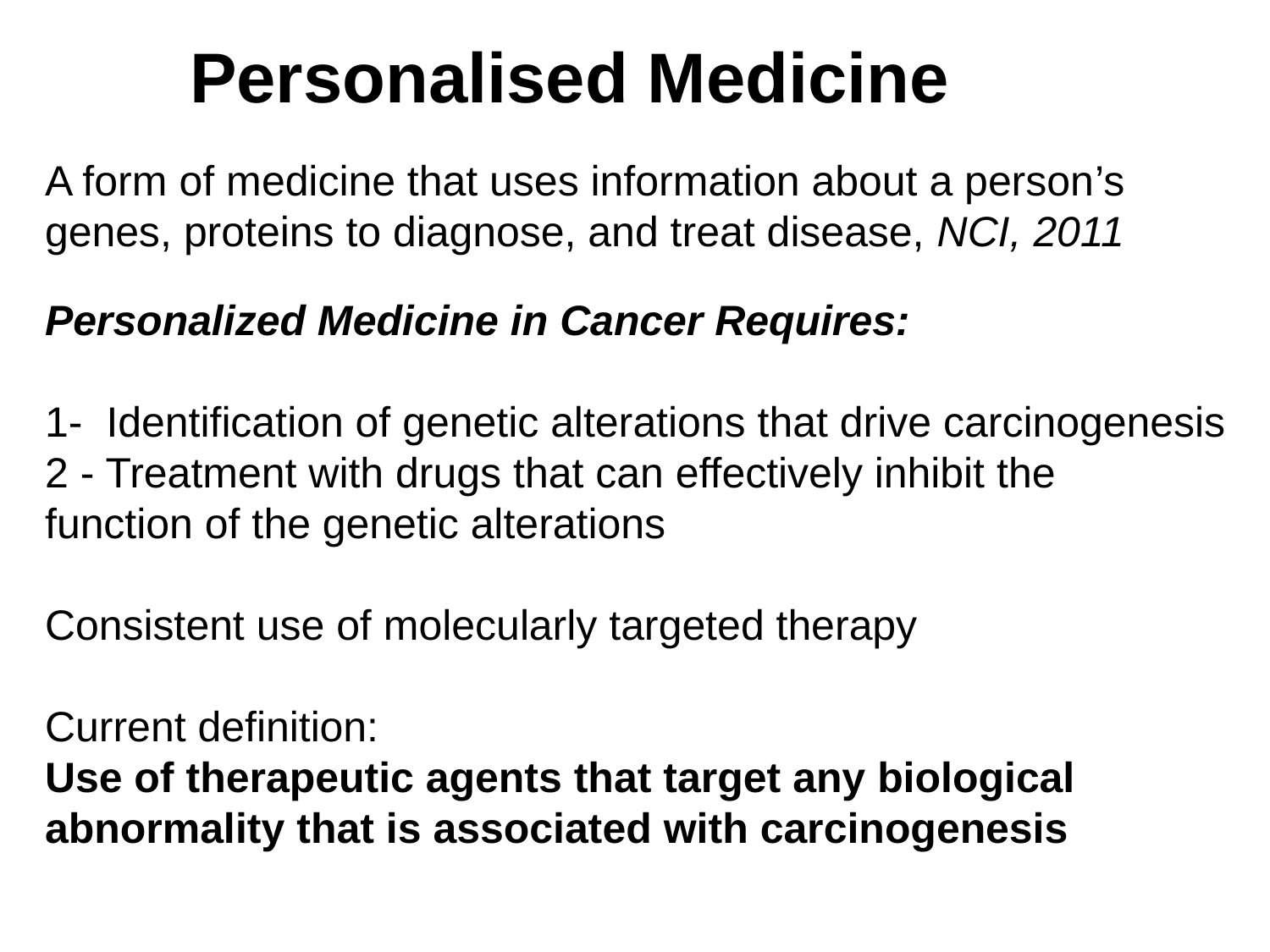

Personalised Medicine
A form of medicine that uses information about a person’s genes, proteins to diagnose, and treat disease, NCI, 2011

Personalized Medicine in Cancer Requires:

1-  Identification of genetic alterations that drive carcinogenesis
2 - Treatment with drugs that can effectively inhibit the
function of the genetic alterations

Consistent use of molecularly targeted therapy

Current definition:
Use of therapeutic agents that target any biological abnormality that is associated with carcinogenesis